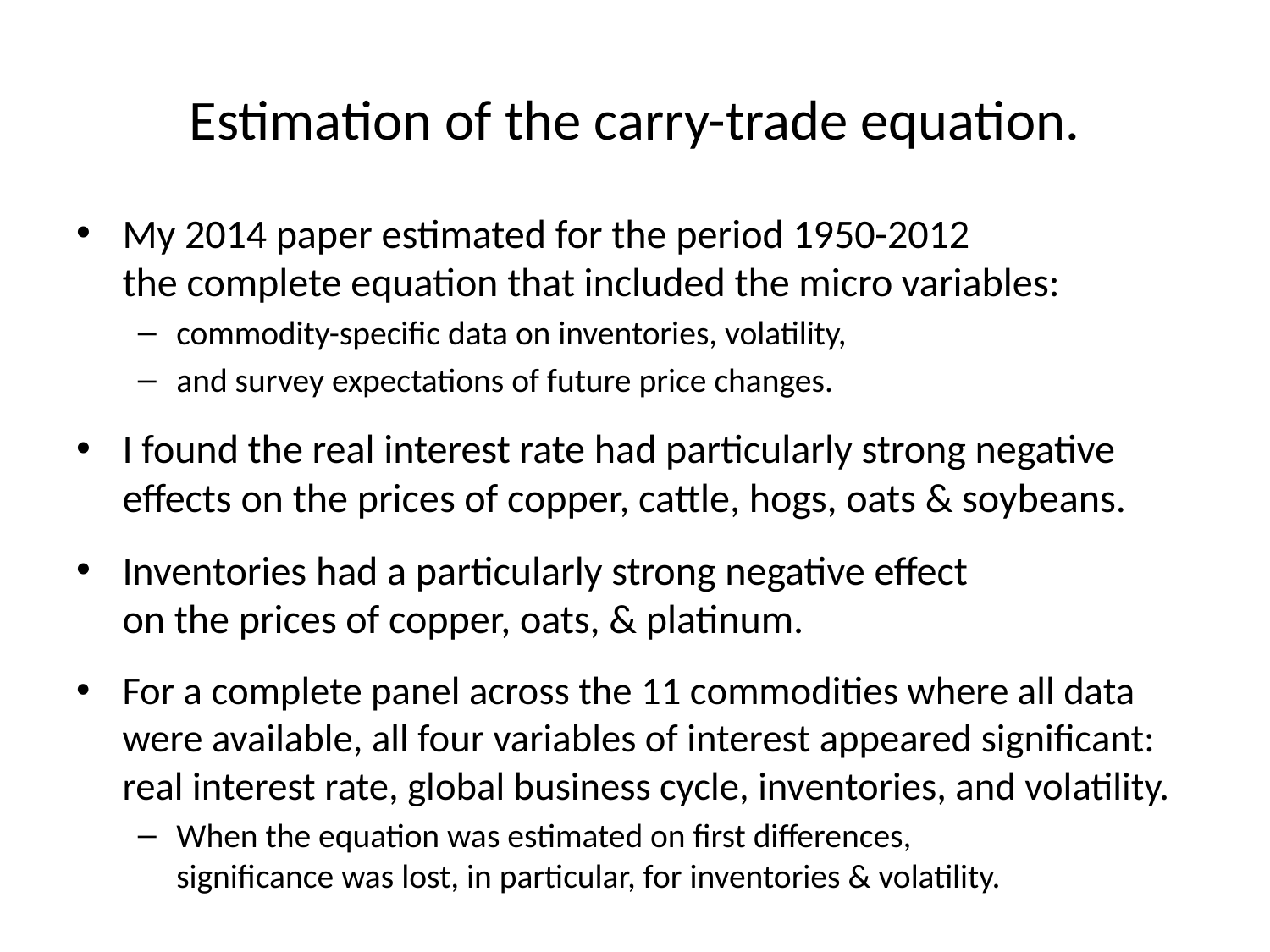

# Estimation of the carry-trade equation.
My 2014 paper estimated for the period 1950-2012
the complete equation that included the micro variables:
commodity-specific data on inventories, volatility,
and survey expectations of future price changes.
I found the real interest rate had particularly strong negative effects on the prices of copper, cattle, hogs, oats & soybeans.
Inventories had a particularly strong negative effect
on the prices of copper, oats, & platinum.
For a complete panel across the 11 commodities where all data were available, all four variables of interest appeared significant:  real interest rate, global business cycle, inventories, and volatility.
When the equation was estimated on first differences,
significance was lost, in particular, for inventories & volatility.